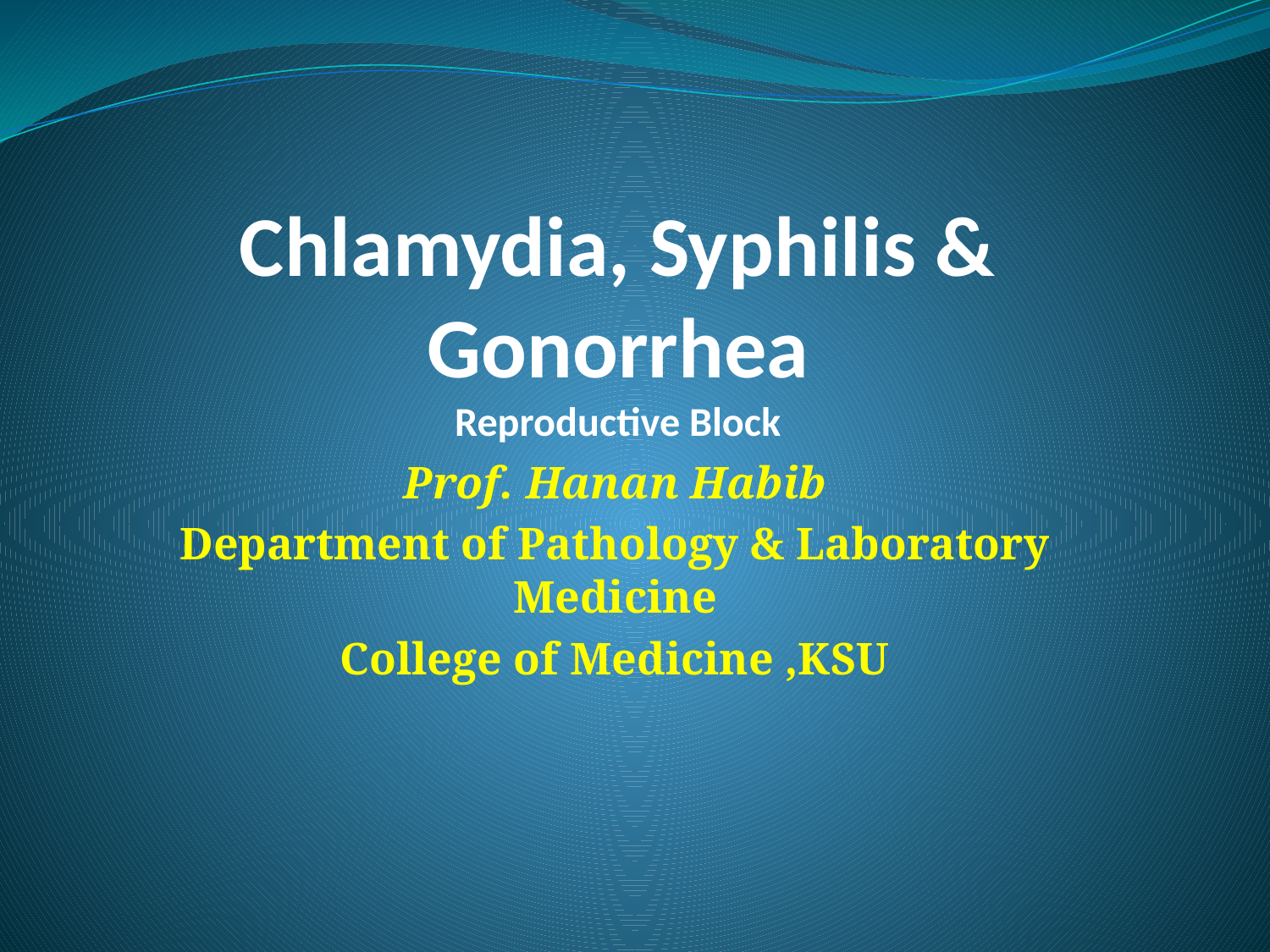

# Chlamydia, Syphilis & Gonorrhea Reproductive Block
Prof. Hanan Habib
Department of Pathology & Laboratory Medicine
College of Medicine ,KSU